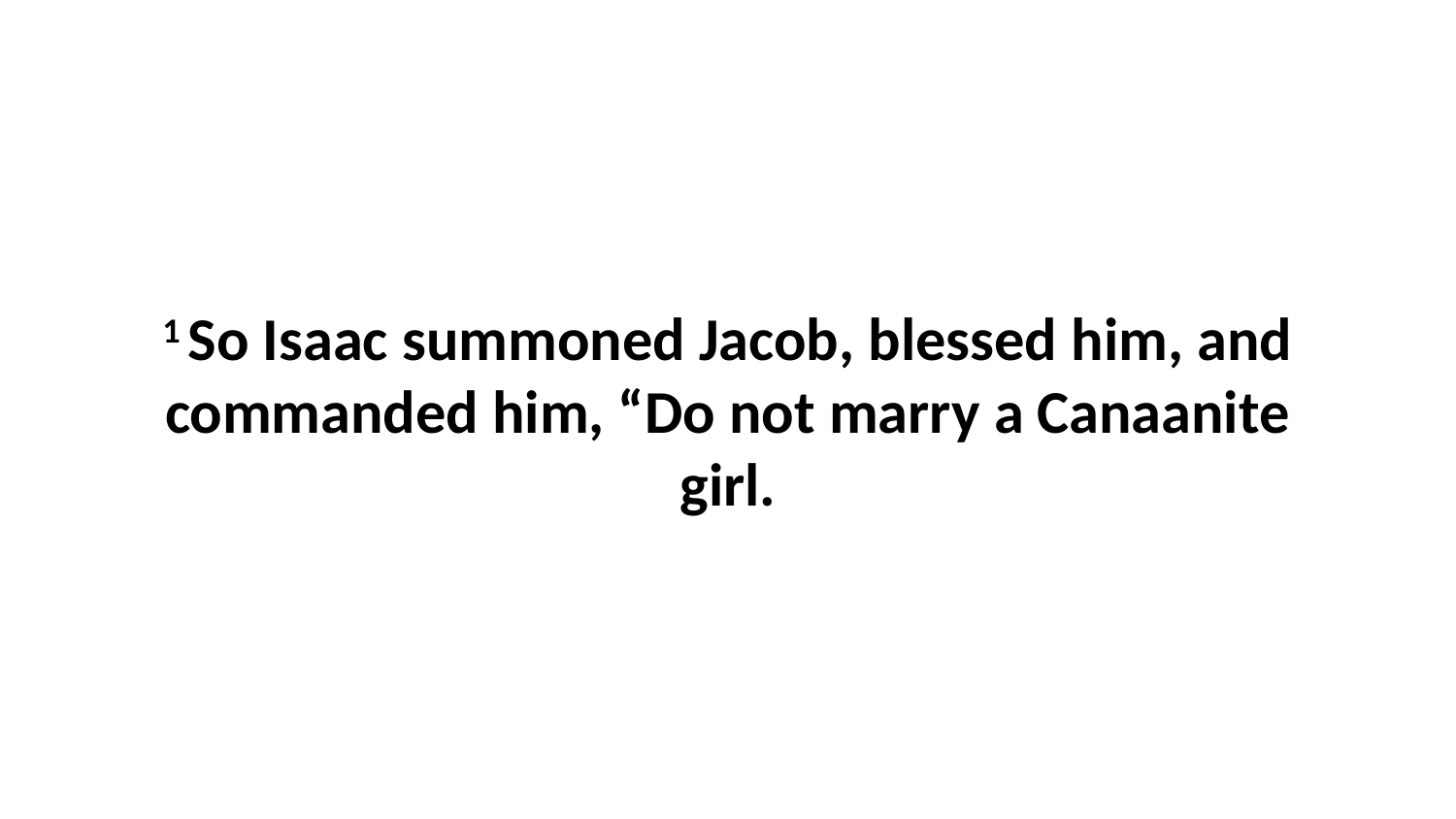

1 So Isaac summoned Jacob, blessed him, and commanded him, “Do not marry a Canaanite girl.